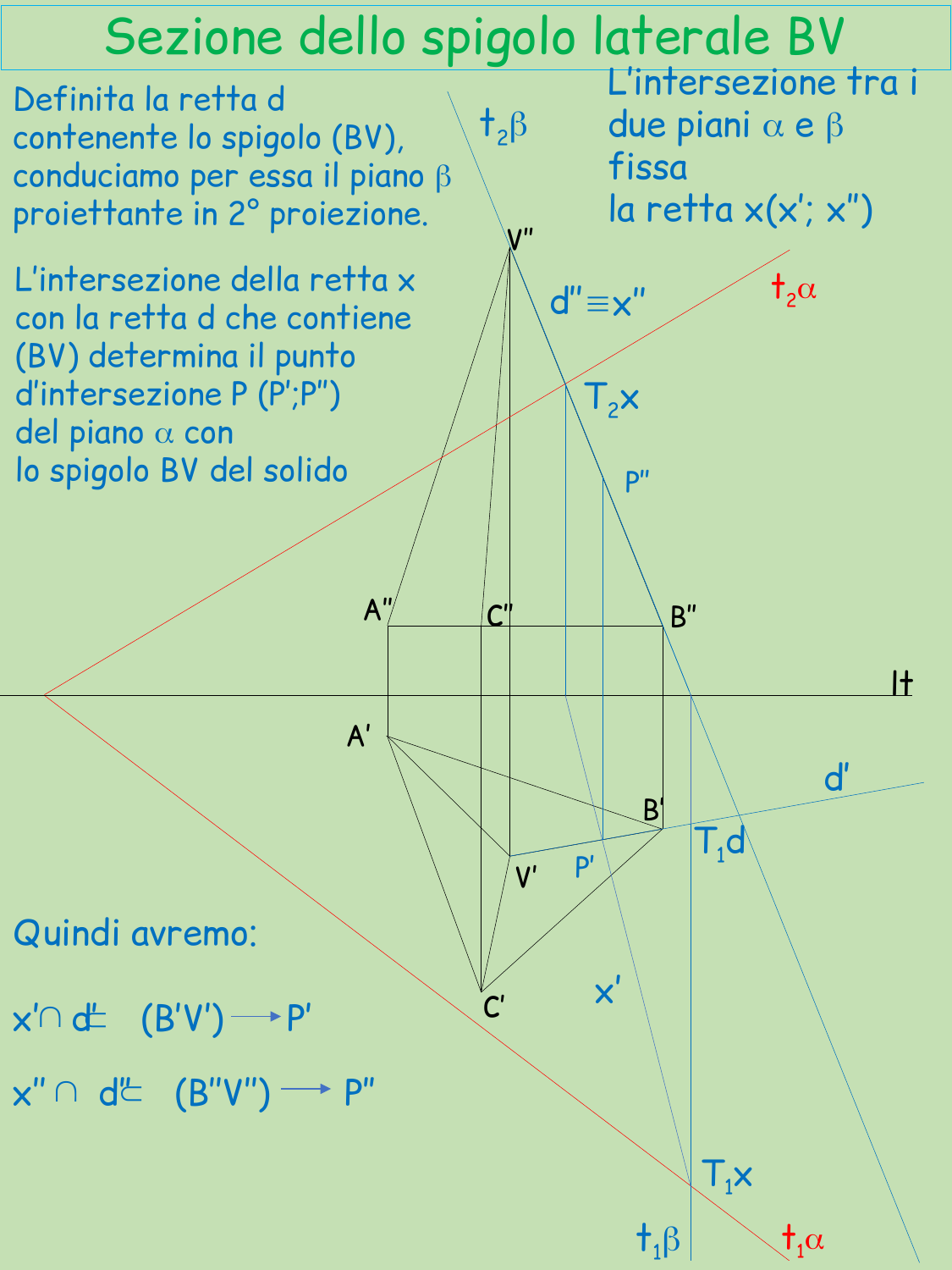

# Sezione dello spigolo laterale BV
Definita la retta d contenente lo spigolo (BV), conduciamo per essa il piano β proiettante in 2° proiezione.
L’intersezione tra i
due piani α e β fissa
la retta x(x’; x’’)
t2β
V’’
L’intersezione della retta x
con la retta d che contiene
(BV) determina il punto d’intersezione P (P’;P’’)
del piano α con
lo spigolo BV del solido
t2α
d’’
≡
x’’
T2x
P’’
A’’
C’’
B’’
lt
A’
d’
B’
T1d
P’
V’
Quindi avremo:
x’
C’
x’   d’    (B’V’)      P’
∩
⊂
x’’     d’’    (B’’V’’)       P’’
∩
⊂
T1x
t1β
t1α